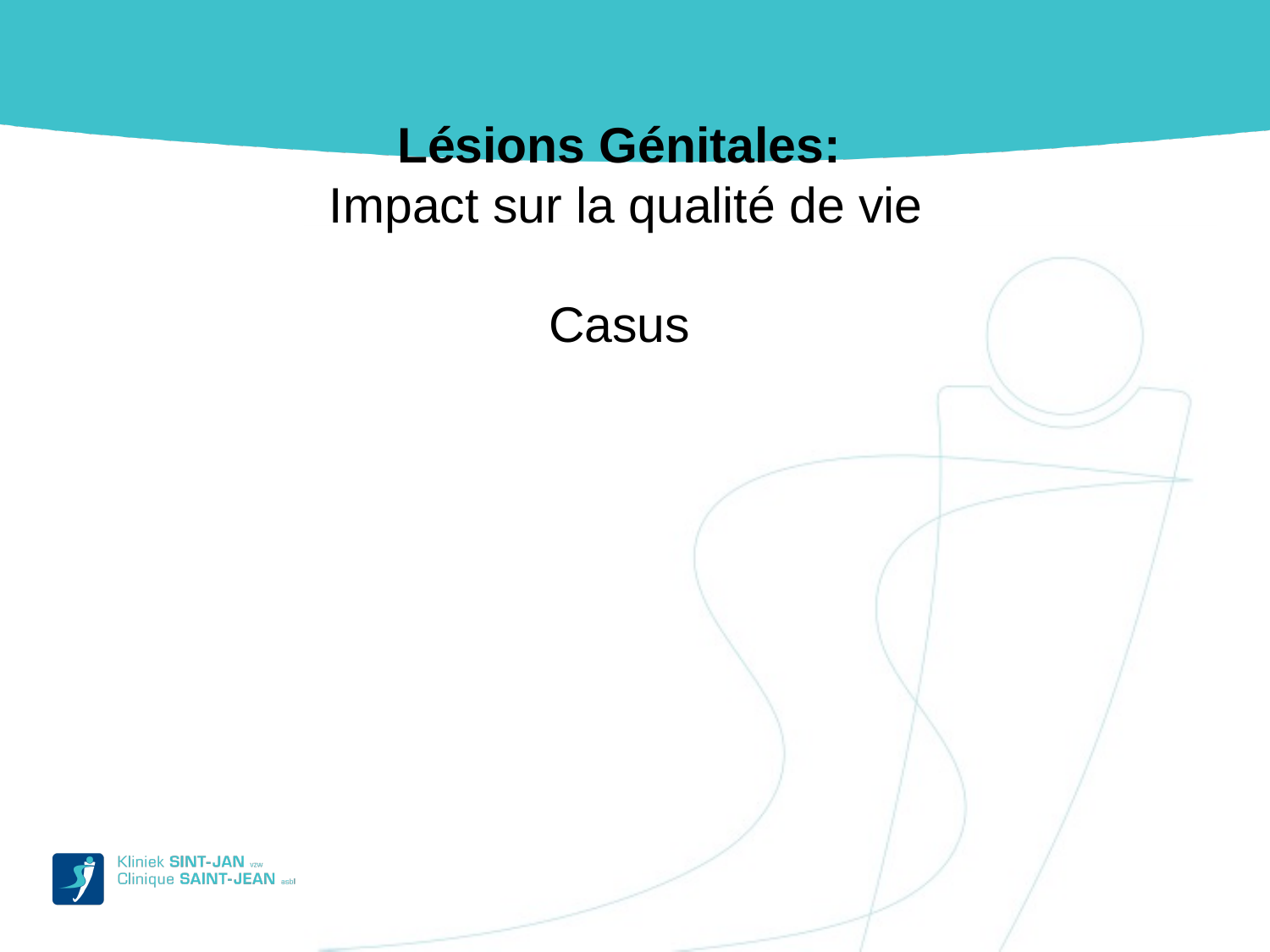

Lésions Génitales:
 Impact sur la qualité de vie
Casus